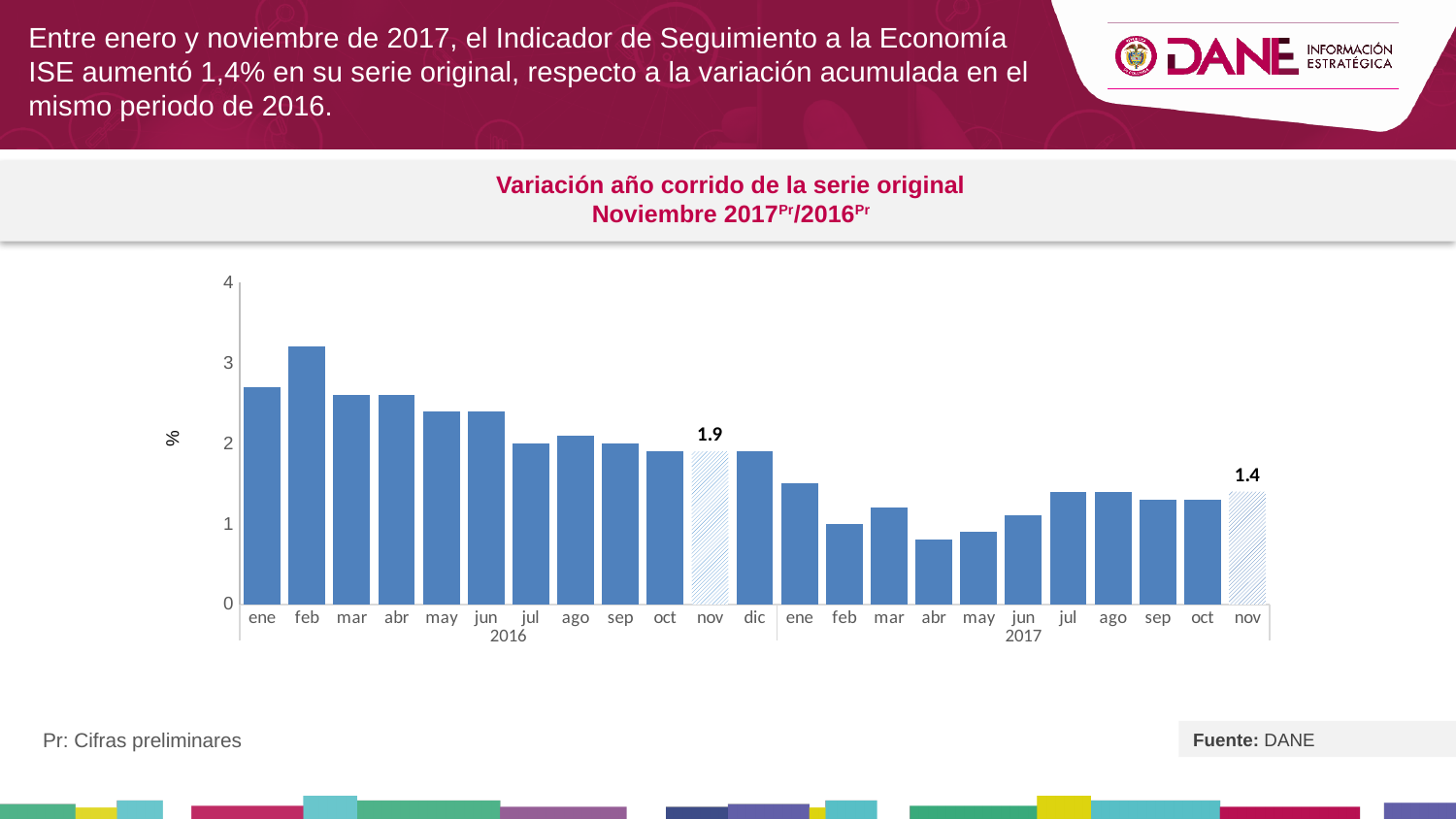

Entre enero y noviembre de 2017, el Indicador de Seguimiento a la Economía ISE aumentó 1,4% en su serie original, respecto a la variación acumulada en el mismo periodo de 2016.

Variación año corrido de la serie original
Noviembre 2017Pr/2016Pr

### Chart

| Category |  |
|---|---|
| ene | 2.7 |
| feb | 3.2 |
| mar | 2.6 |
| abr | 2.6 |
| may | 2.4 |
| jun | 2.4 |
| jul | 2.0 |
| ago | 2.1 |
| sep | 2.0 |
| oct | 1.9 |
| nov | 1.9 |
| dic | 1.9 |
| ene | 1.5 |
| feb | 1.0 |
| mar | 1.2 |
| abr | 0.8 |
| may | 0.9 |
| jun | 1.1 |
| jul | 1.4 |
| ago | 1.4 |
| sep | 1.3 |
| oct | 1.3 |
| nov | 1.4 |
Pr: Cifras preliminares
Fuente: DANE